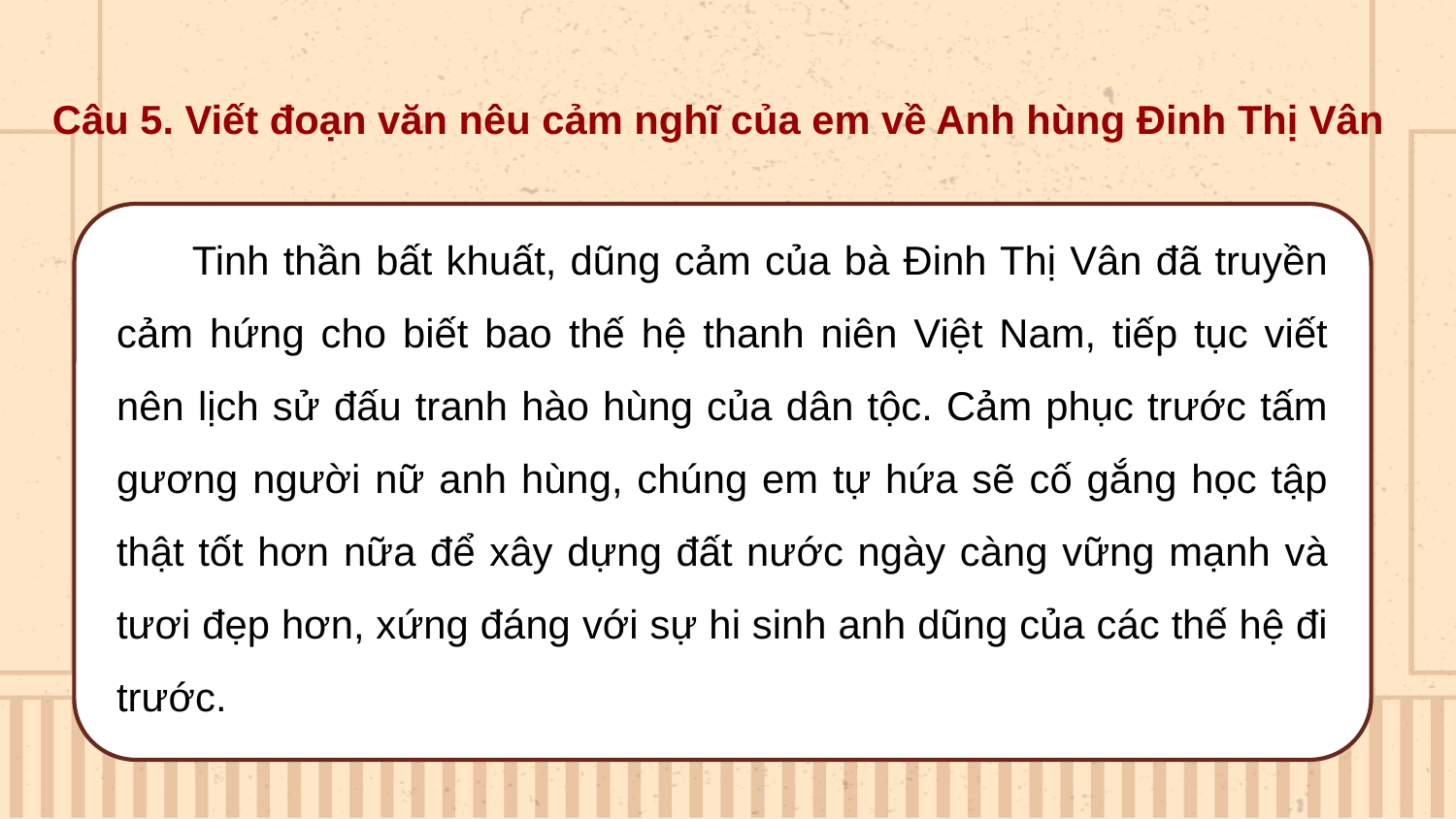

Câu 5. Viết đoạn văn nêu cảm nghĩ của em về Anh hùng Đinh Thị Vân

       Tinh thần bất khuất, dũng cảm của bà Đinh Thị Vân đã truyền cảm hứng cho biết bao thế hệ thanh niên Việt Nam, tiếp tục viết nên lịch sử đấu tranh hào hùng của dân tộc. Cảm phục trước tấm gương người nữ anh hùng, chúng em tự hứa sẽ cố gắng học tập thật tốt hơn nữa để xây dựng đất nước ngày càng vững mạnh và tươi đẹp hơn, xứng đáng với sự hi sinh anh dũng của các thế hệ đi trước.